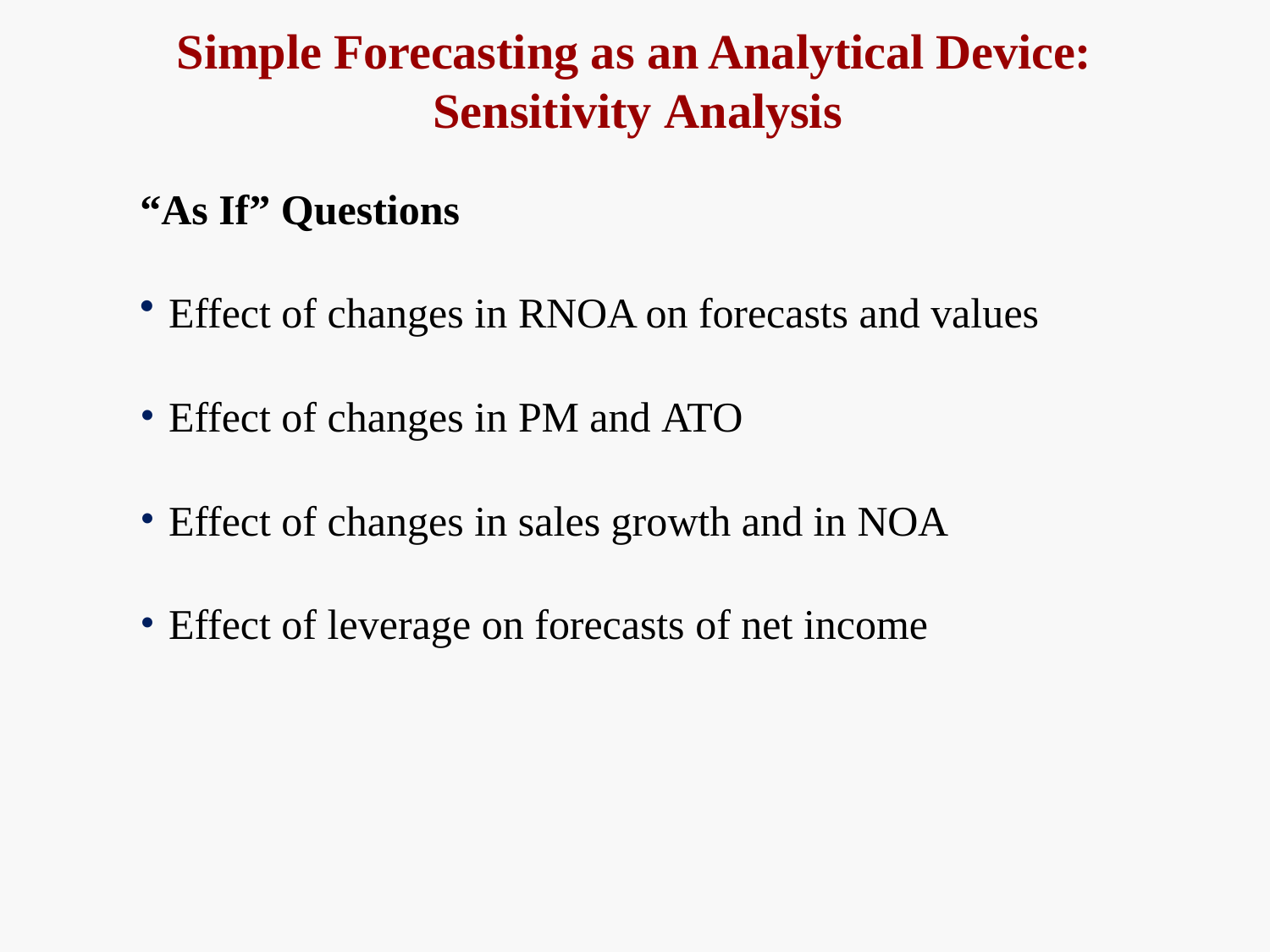

# Simple Forecasting as an Analytical Device:  Sensitivity Analysis
“As If” Questions

Effect of changes in RNOA on forecasts and values

Effect of changes in PM and ATO

Effect of changes in sales growth and in NOA

Effect of leverage on forecasts of net income